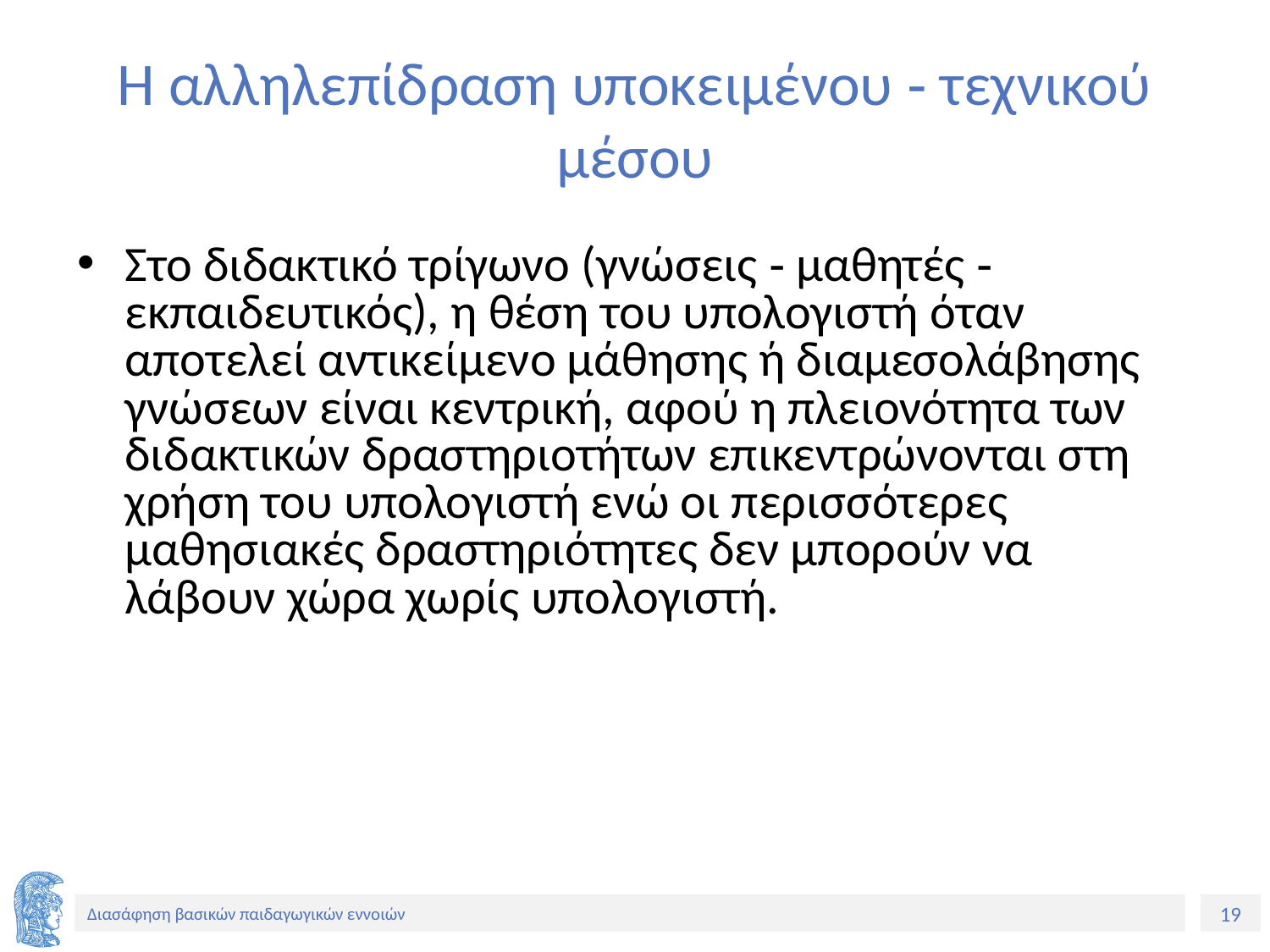

# Η αλληλεπίδραση υποκειμένου ‑ τεχνικού μέσου

Στο διδακτικό τρίγωνο (γνώσεις ‑ μαθητές ‑ εκπαιδευτικός), η θέση του υπολογιστή όταν αποτελεί αντικείμενο μάθησης ή διαμεσολάβησης γνώσεων είναι κεντρική, αφού η πλειονότητα των διδακτικών δραστηριοτήτων επικεντρώνονται στη χρήση του υπολογιστή ενώ οι περισσότερες μαθησιακές δραστηριότητες δεν μπορούν να λάβουν χώρα χωρίς υπολογιστή.